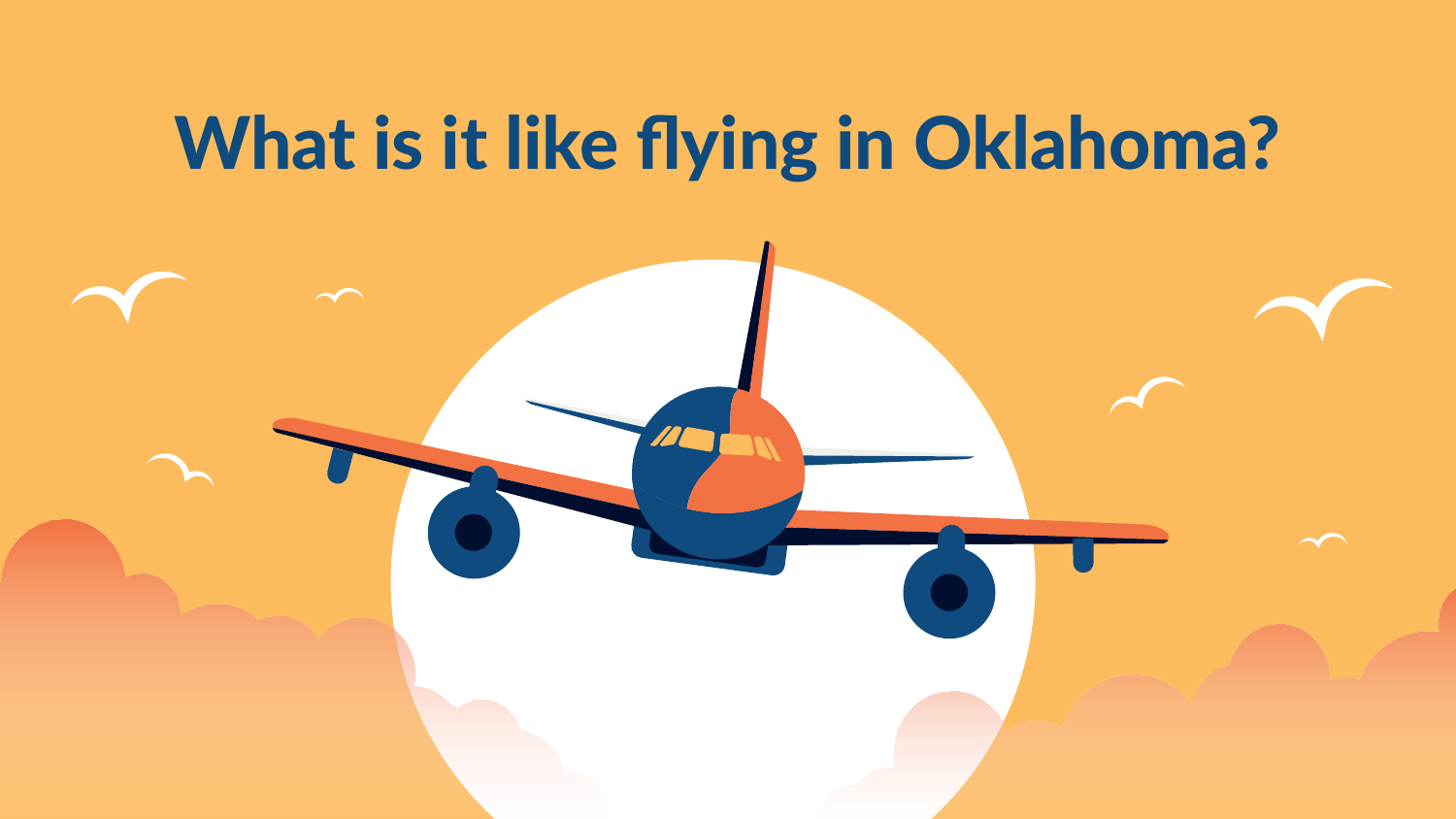

# What is it like flying in Oklahoma?